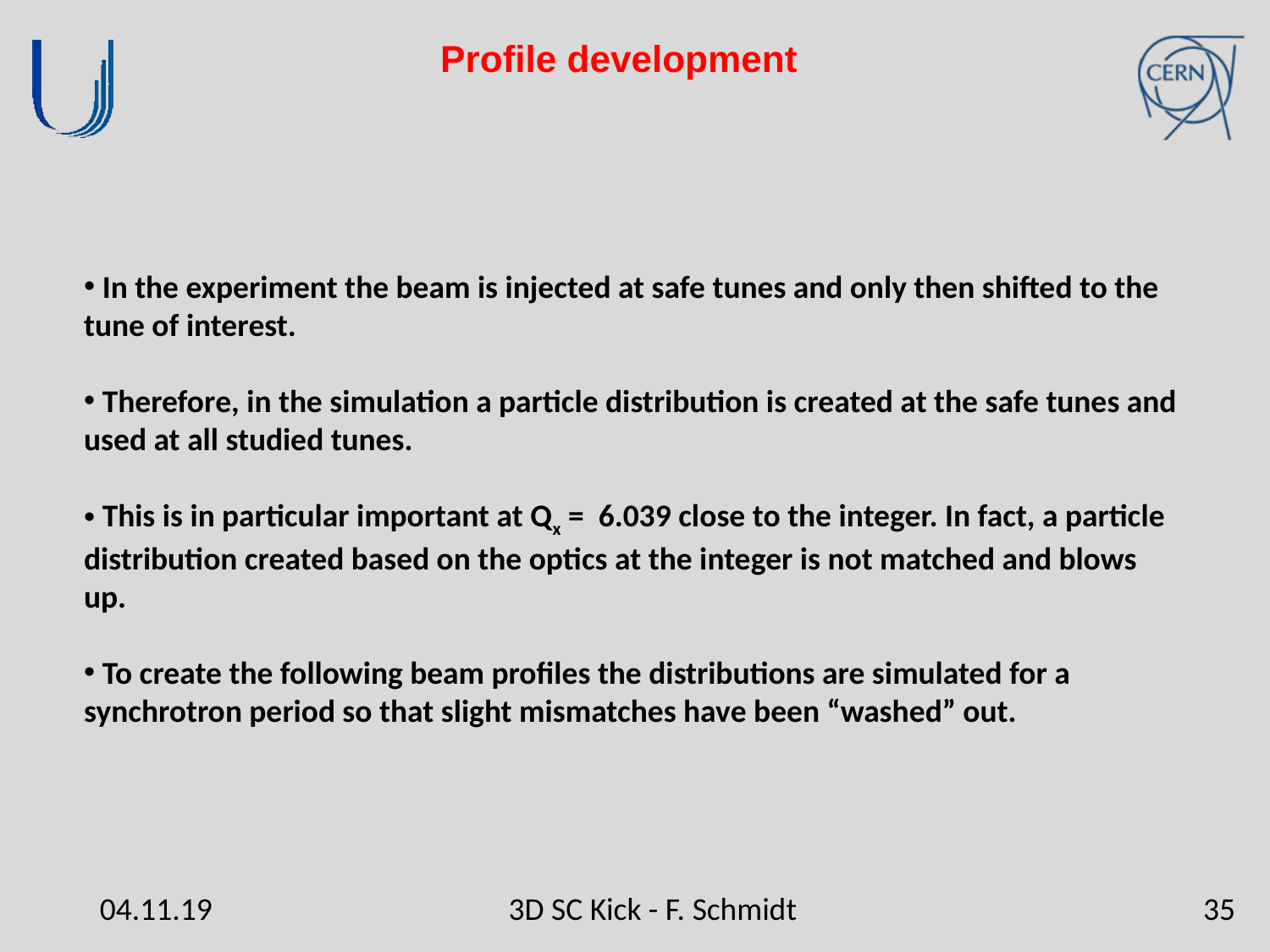

# Profile development
 In the experiment the beam is injected at safe tunes and only then shifted to the tune of interest.

 Therefore, in the simulation a particle distribution is created at the safe tunes and used at all studied tunes.

 This is in particular important at Qx =  6.039 close to the integer. In fact, a particle distribution created based on the optics at the integer is not matched and blows up.

 To create the following beam profiles the distributions are simulated for a synchrotron period so that slight mismatches have been “washed” out.
04.11.19
3D SC Kick - F. Schmidt
35